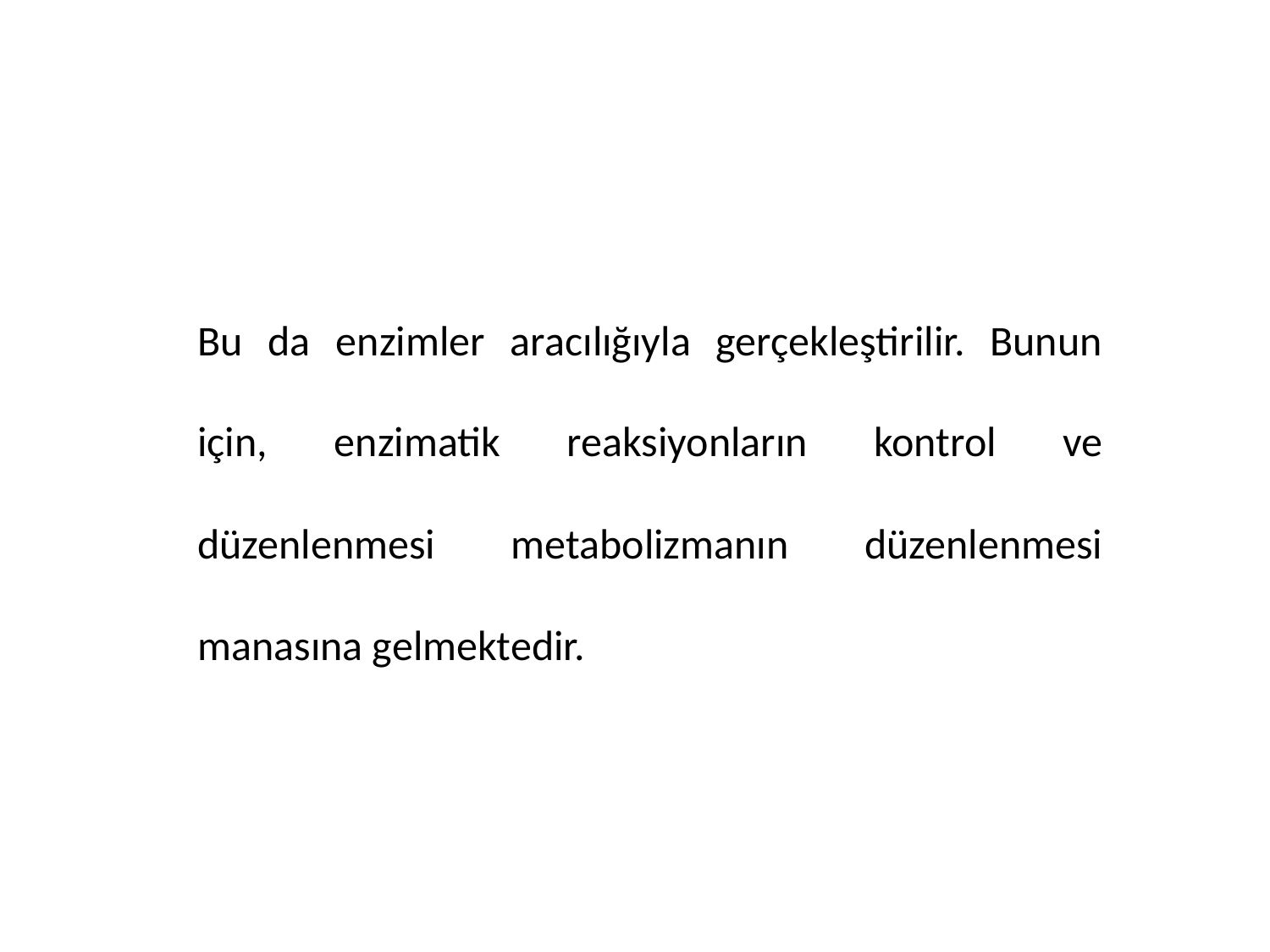

Bu da enzimler aracılığıyla gerçekleştirilir. Bunun için, enzimatik reaksiyonların kontrol ve düzenlenmesi metabolizmanın düzenlenmesi manasına gelmektedir.